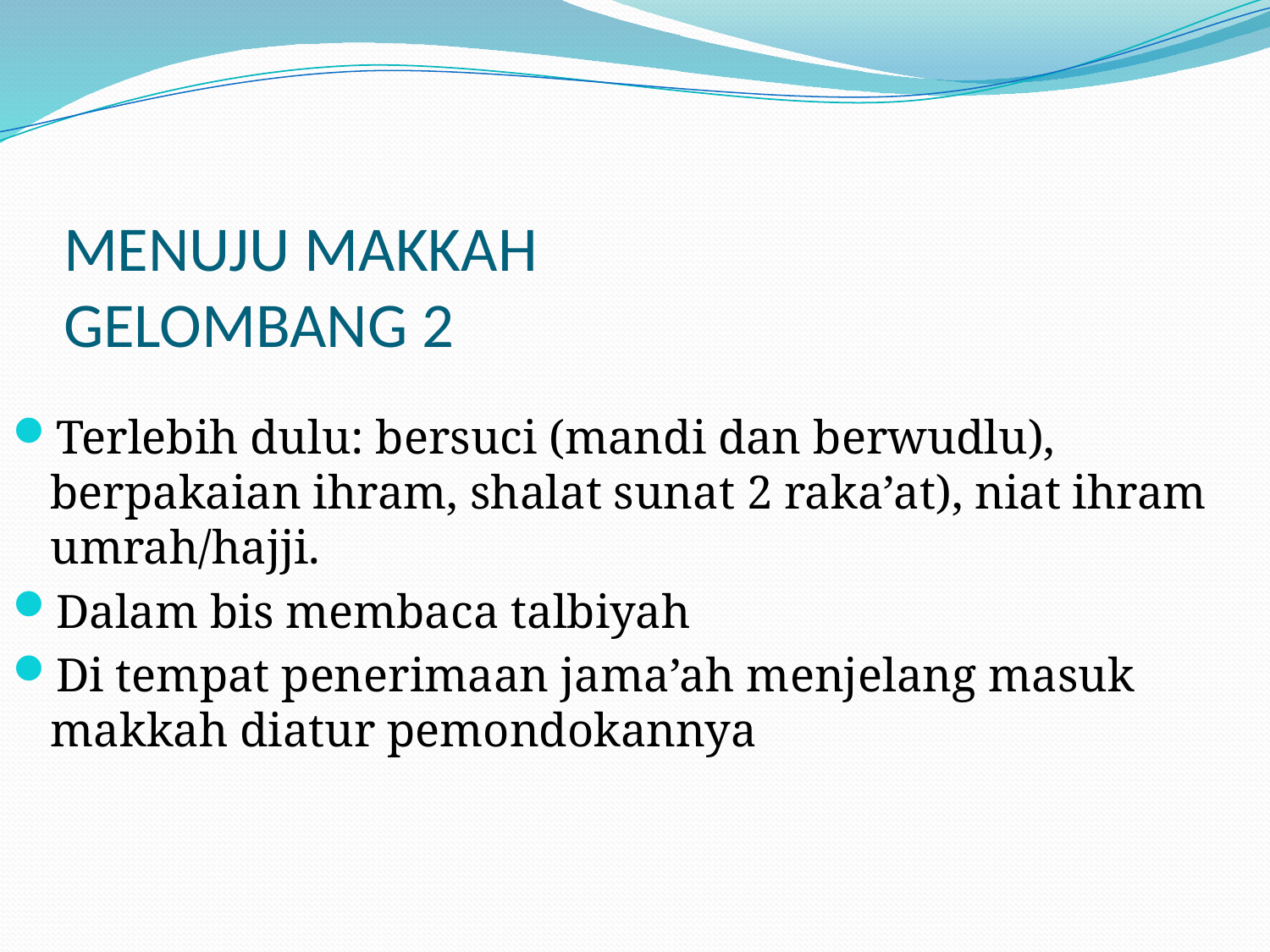

# MENUJU MAKKAH GELOMBANG 2
Terlebih dulu: bersuci (mandi dan berwudlu), berpakaian ihram, shalat sunat 2 raka’at), niat ihram umrah/hajji.
Dalam bis membaca talbiyah
Di tempat penerimaan jama’ah menjelang masuk makkah diatur pemondokannya